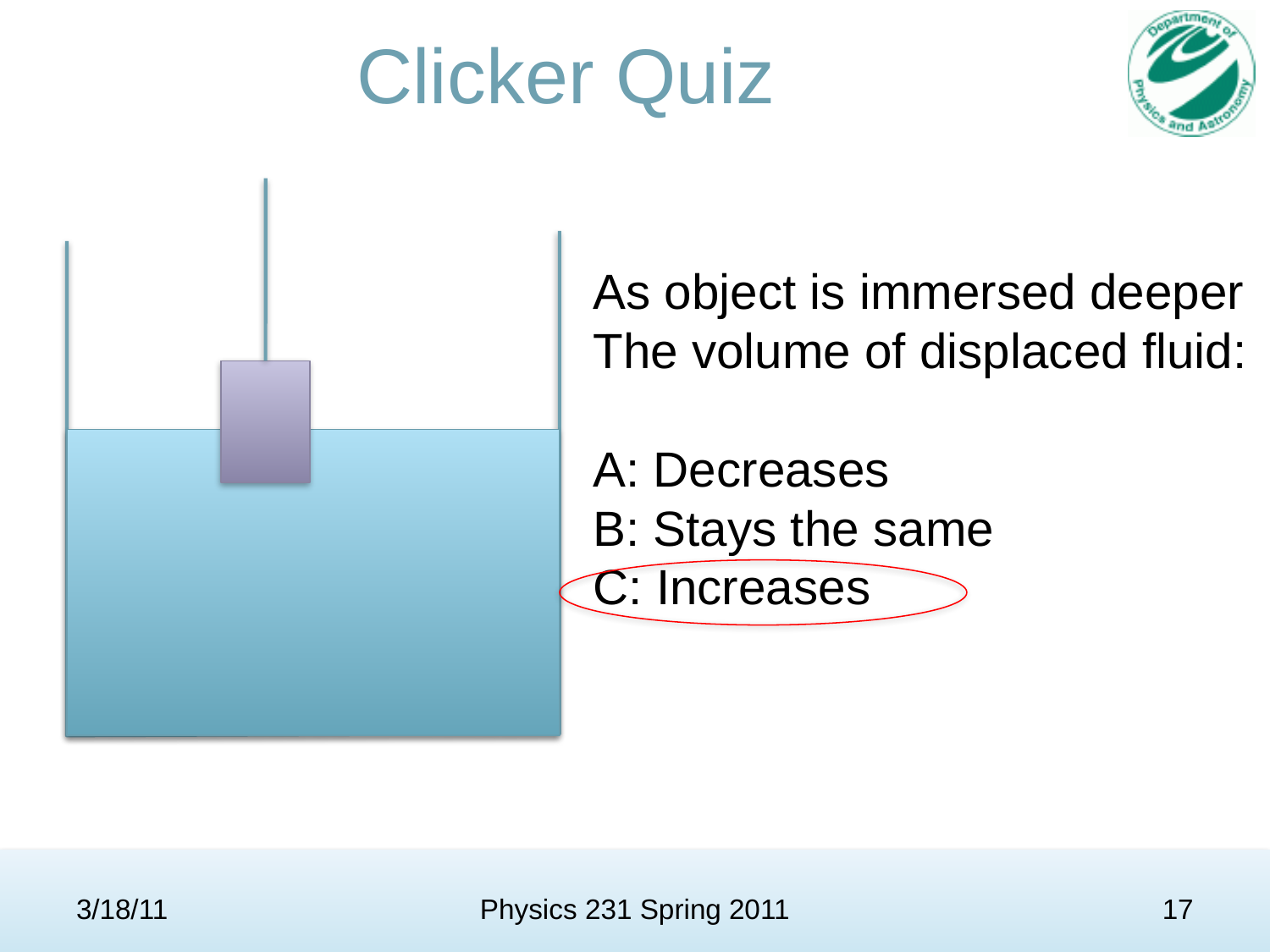

# Clicker Quiz

As object is immersed deeper
The volume of displaced fluid:

A: Decreases
B: Stays the same
C: Increases

3/18/11
Physics 231 Spring 2011
17